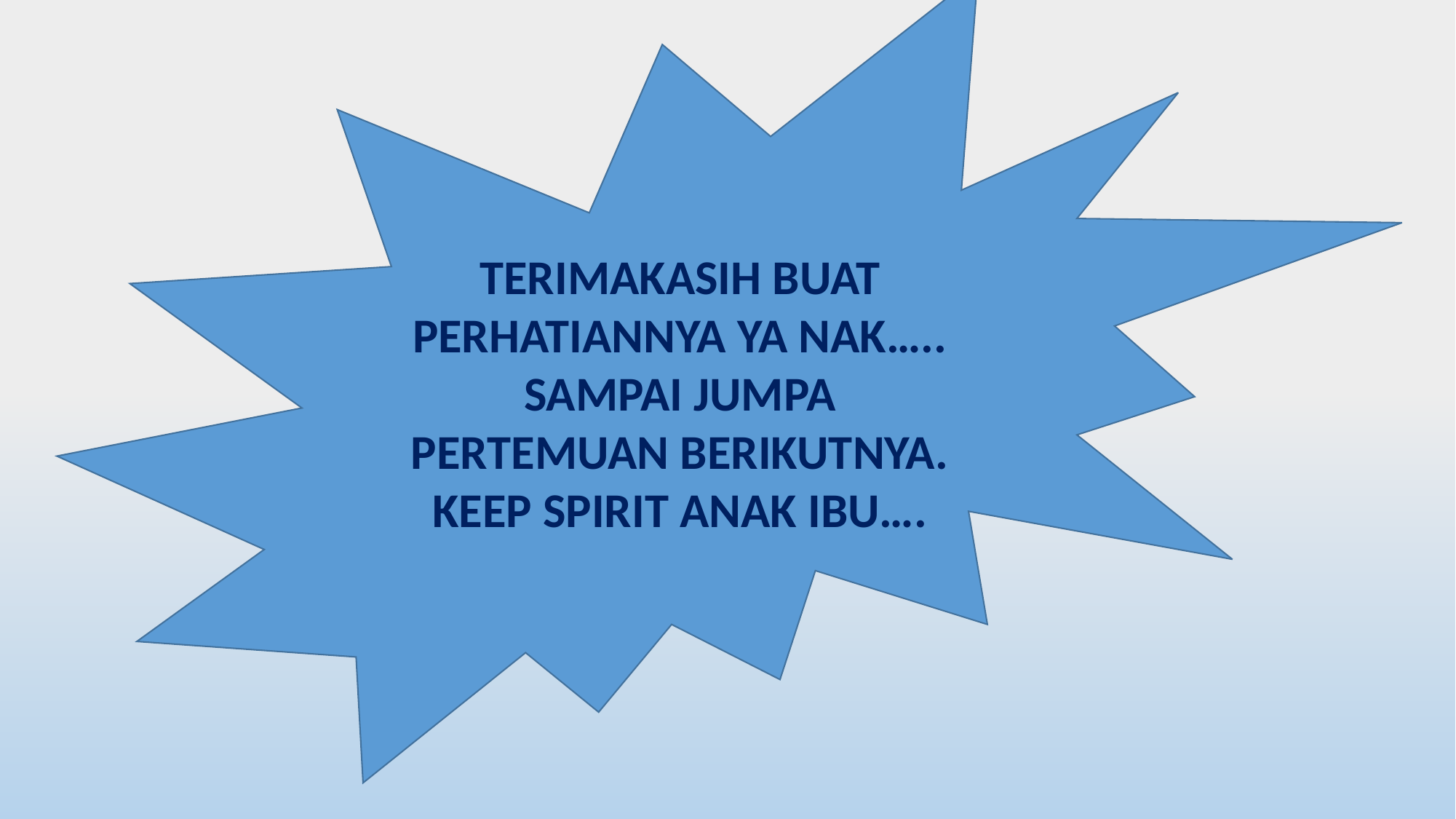

TERIMAKASIH BUAT PERHATIANNYA YA NAK…..
SAMPAI JUMPA PERTEMUAN BERIKUTNYA.
KEEP SPIRIT ANAK IBU….